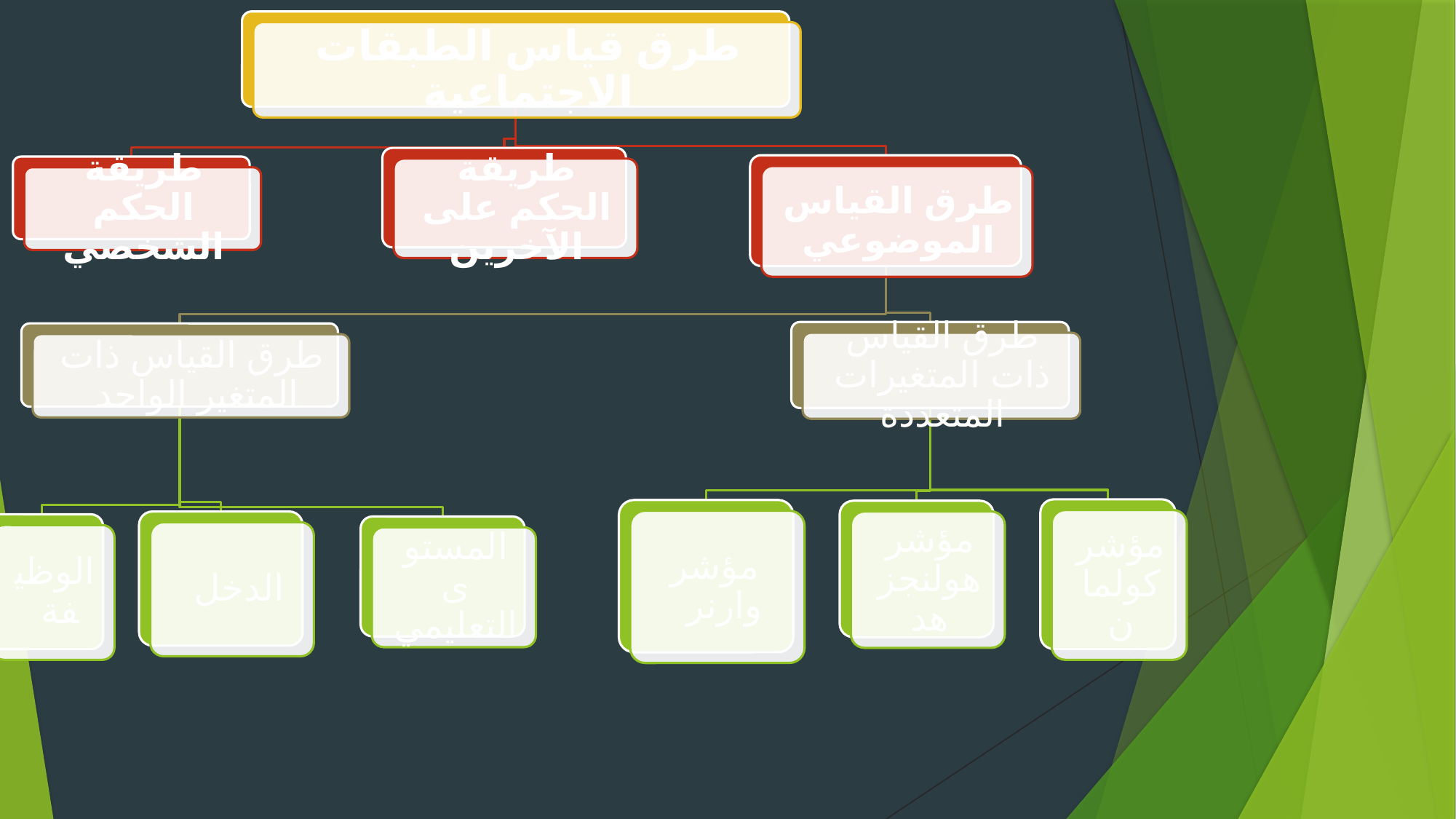

طرق قياس الطبقات الاجتماعية
طريقة الحكم الشخصي
طريقة الحكم على الآخرين
طرق القياس الموضوعي
طرق القياس ذات المتغير الواحد
الوظيفة
الدخل
المستوى التعليمي
طرق القياس ذات المتغيرات المتعددة
 مؤشر وارنر
مؤشر هولنجزهد
مؤشر كولمان